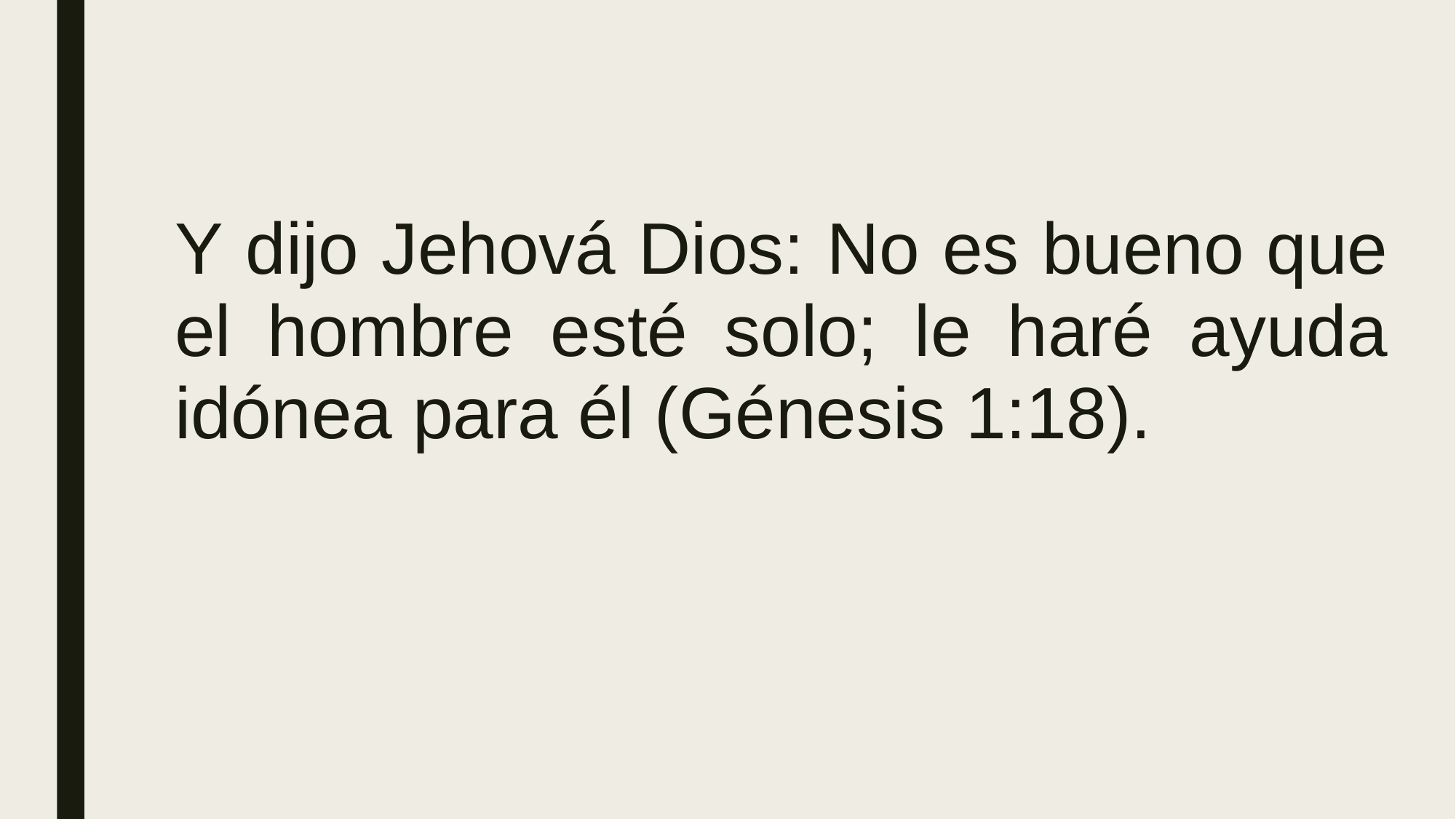

Y dijo Jehová Dios: No es bueno que el hombre esté solo; le haré ayuda idónea para él (Génesis 1:18).